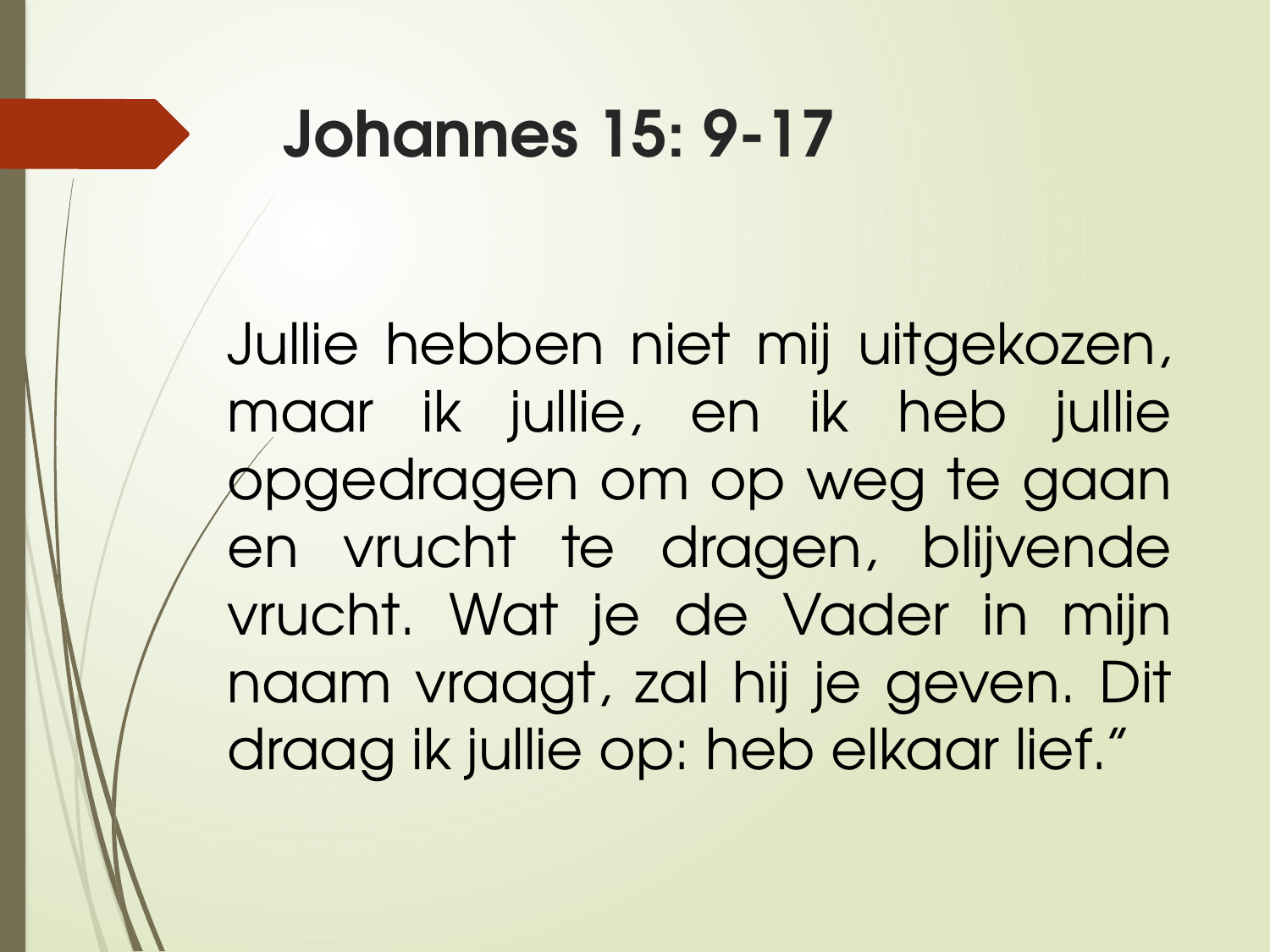

# Johannes 15: 9-17

Jullie hebben niet mij uitgekozen, maar ik jullie, en ik heb jullie opgedragen om op weg te gaan en vrucht te dragen, blijvende vrucht. Wat je de Vader in mijn naam vraagt, zal hij je geven. Dit draag ik jullie op: heb elkaar lief.”